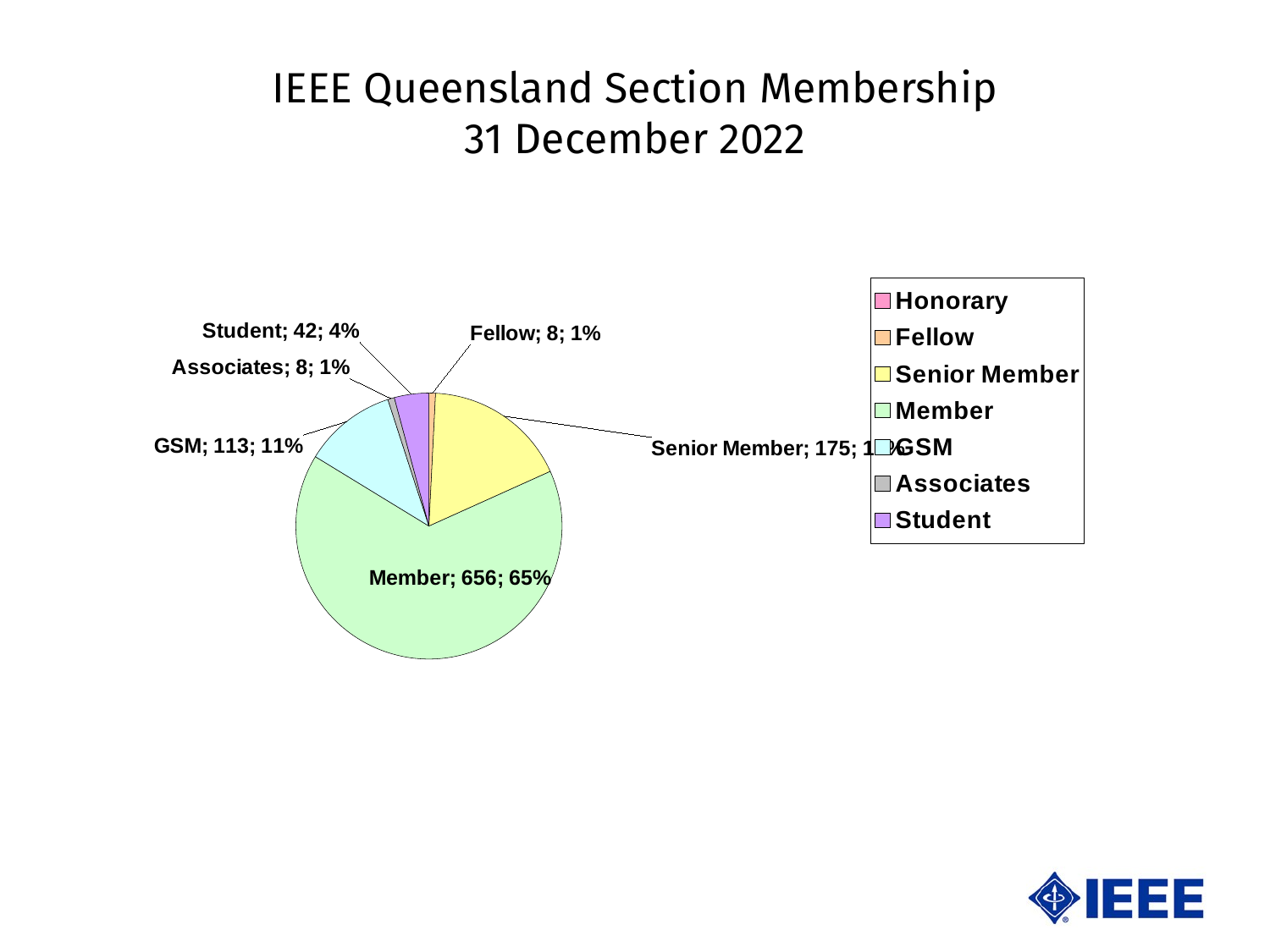

IEEE Queensland Section Membership
31 December 2022

### Chart

| Category | Queensland |  |
|---|---|---|
| Honorary | 0.0 | 0.0 |
| Fellow | 8.0 | 0.007984031936127744 |
| Senior Member | 175.0 | 0.17465069860279442 |
| Member | 656.0 | 0.654690618762475 |
| GSM | 113.0 | 0.11277445109780439 |
| Associates | 8.0 | 0.007984031936127744 |
| Student | 42.0 | 0.041916167664670656 |